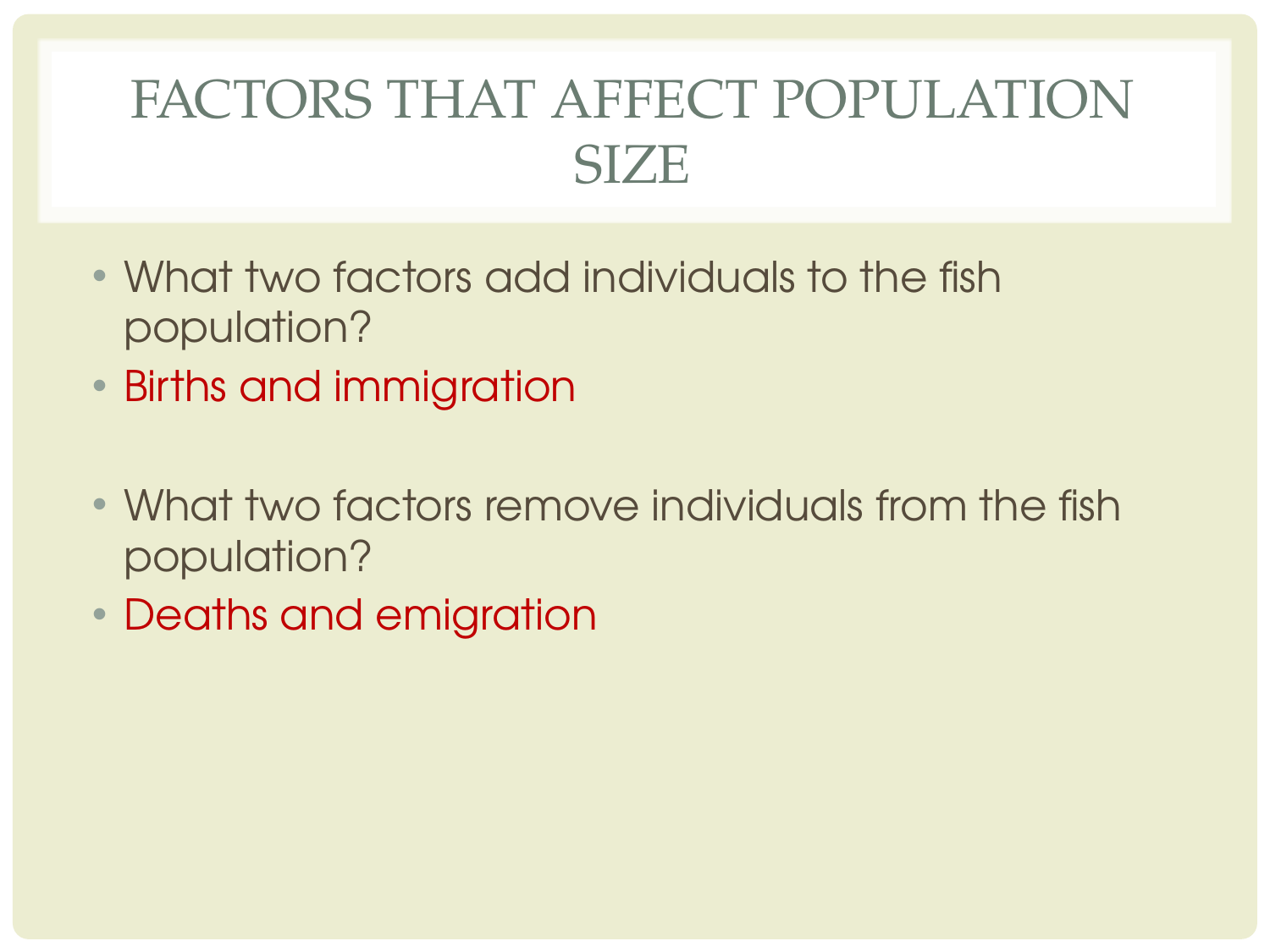

# Factors that affect population size
What two factors add individuals to the fish population?
Births and immigration

What two factors remove individuals from the fish population?
Deaths and emigration